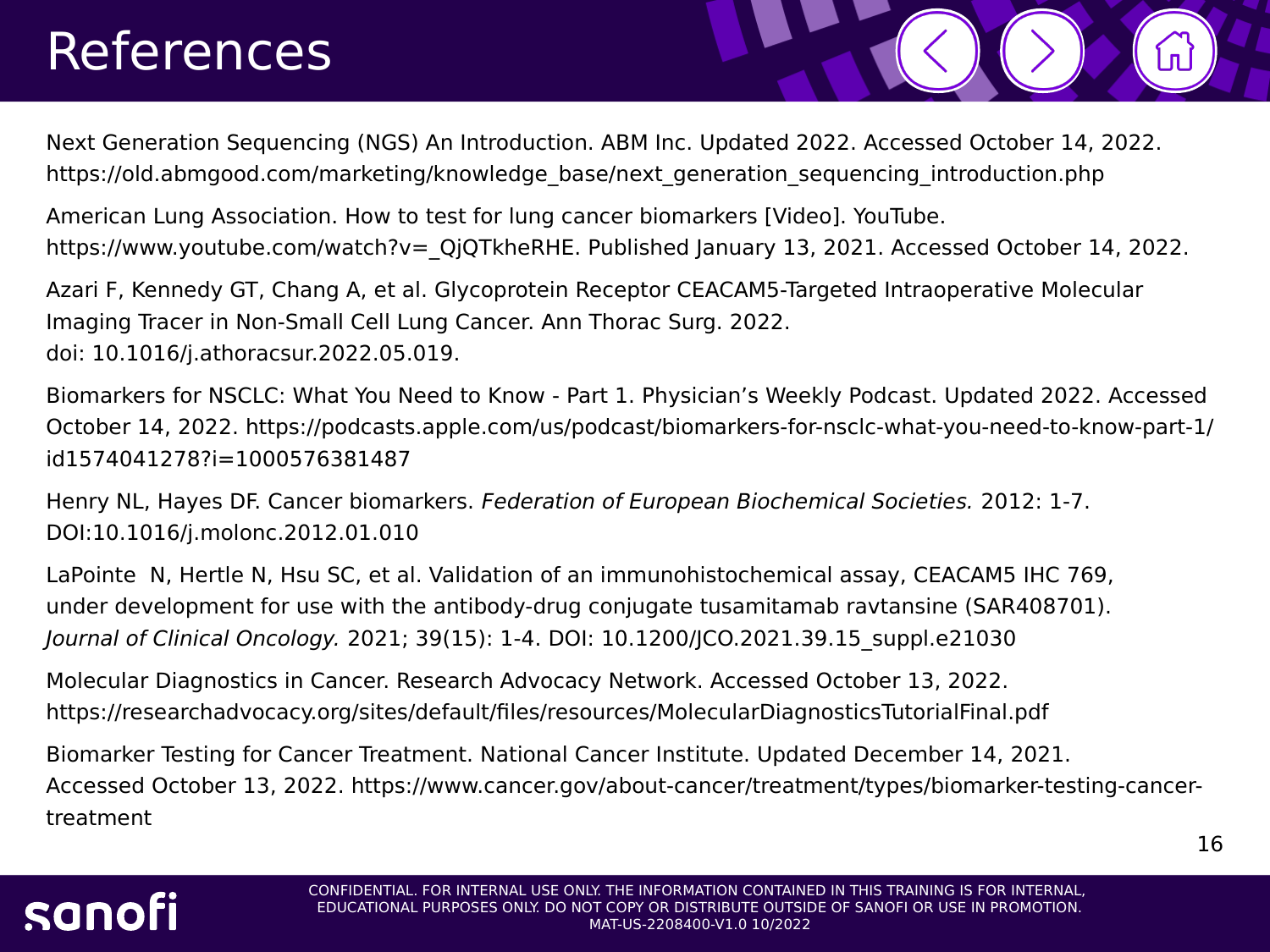

# References
Next Generation Sequencing (NGS) An Introduction. ABM Inc. Updated 2022. Accessed October 14, 2022. https://old.abmgood.com/marketing/knowledge_base/next_generation_sequencing_introduction.php
American Lung Association. How to test for lung cancer biomarkers [Video]. YouTube. https://www.youtube.com/watch?v=_QjQTkheRHE. Published January 13, 2021. Accessed October 14, 2022.
Azari F, Kennedy GT, Chang A, et al. Glycoprotein Receptor CEACAM5-Targeted Intraoperative Molecular Imaging Tracer in Non-Small Cell Lung Cancer. Ann Thorac Surg. 2022.
doi: 10.1016/j.athoracsur.2022.05.019.
Biomarkers for NSCLC: What You Need to Know - Part 1. Physician’s Weekly Podcast. Updated 2022. Accessed October 14, 2022. https://podcasts.apple.com/us/podcast/biomarkers-for-nsclc-what-you-need-to-know-part-1/id1574041278?i=1000576381487
Henry NL, Hayes DF. Cancer biomarkers. Federation of European Biochemical Societies. 2012: 1-7. DOI:10.1016/j.molonc.2012.01.010
LaPointe  N, Hertle N, Hsu SC, et al. Validation of an immunohistochemical assay, CEACAM5 IHC 769,
under development for use with the antibody-drug conjugate tusamitamab ravtansine (SAR408701).
Journal of Clinical Oncology. 2021; 39(15): 1-4. DOI: 10.1200/JCO.2021.39.15_suppl.e21030
Molecular Diagnostics in Cancer. Research Advocacy Network. Accessed October 13, 2022. https://researchadvocacy.org/sites/default/files/resources/MolecularDiagnosticsTutorialFinal.pdf
Biomarker Testing for Cancer Treatment. National Cancer Institute. Updated December 14, 2021.
Accessed October 13, 2022. https://www.cancer.gov/about-cancer/treatment/types/biomarker-testing-cancer-treatment

16
Confidential. For internal use only. The information contained in this training is for internal,
educational purposes only. Do not copy or distribute outside of Sanofi or use in promotion.
MAT-US-2208400-V1.0 10/2022